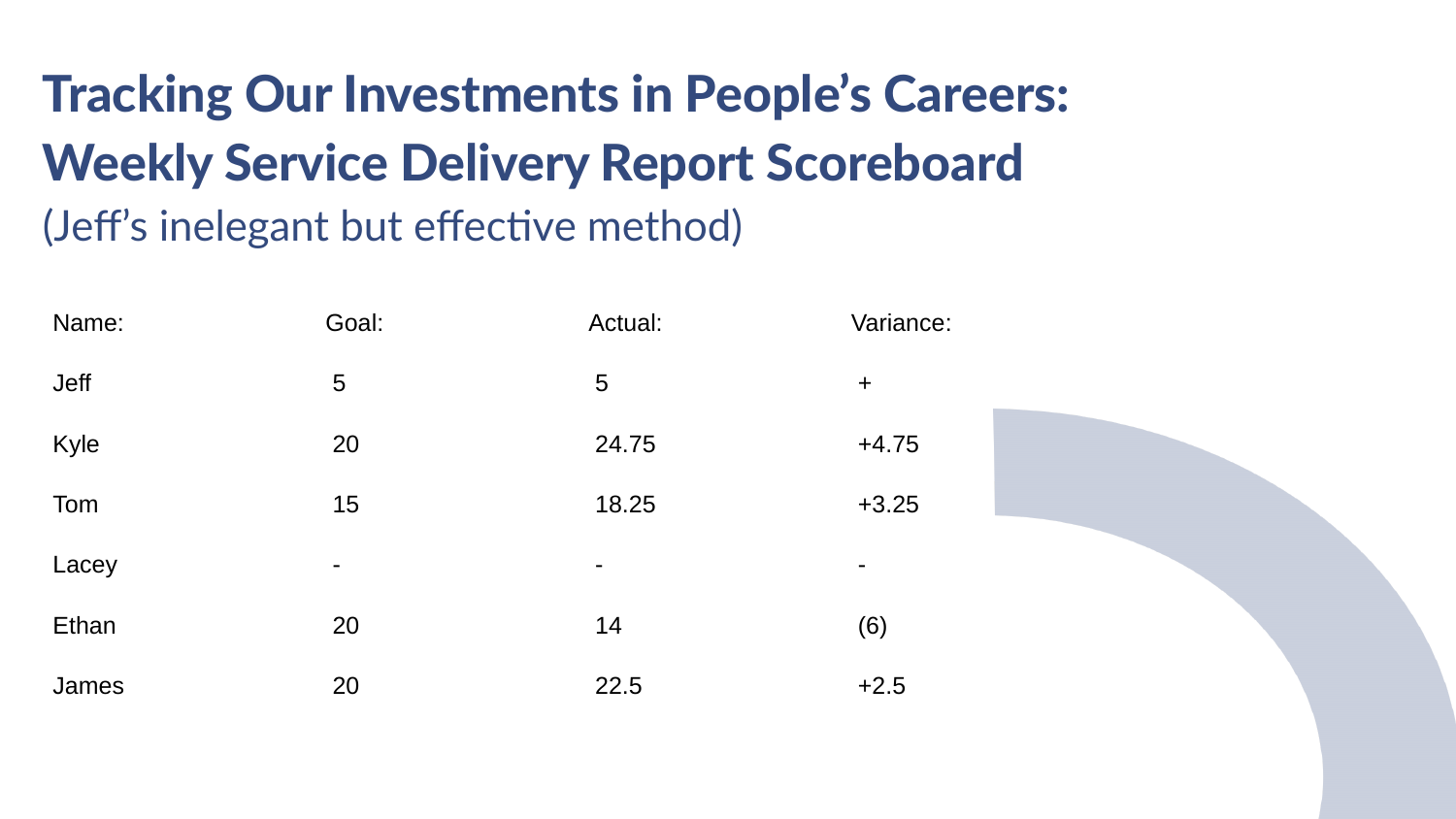

Tracking Our Investments in People’s Careers:
Weekly Service Delivery Report Scoreboard
(Jeff’s inelegant but effective method)
| Name: | Goal: | Actual: | Variance: |
| --- | --- | --- | --- |
| Jeff | 5 | 5 | + |
| Kyle | 20 | 24.75 | +4.75 |
| Tom | 15 | 18.25 | +3.25 |
| Lacey | - | - | - |
| Ethan | 20 | 14 | (6) |
| James | 20 | 22.5 | +2.5 |